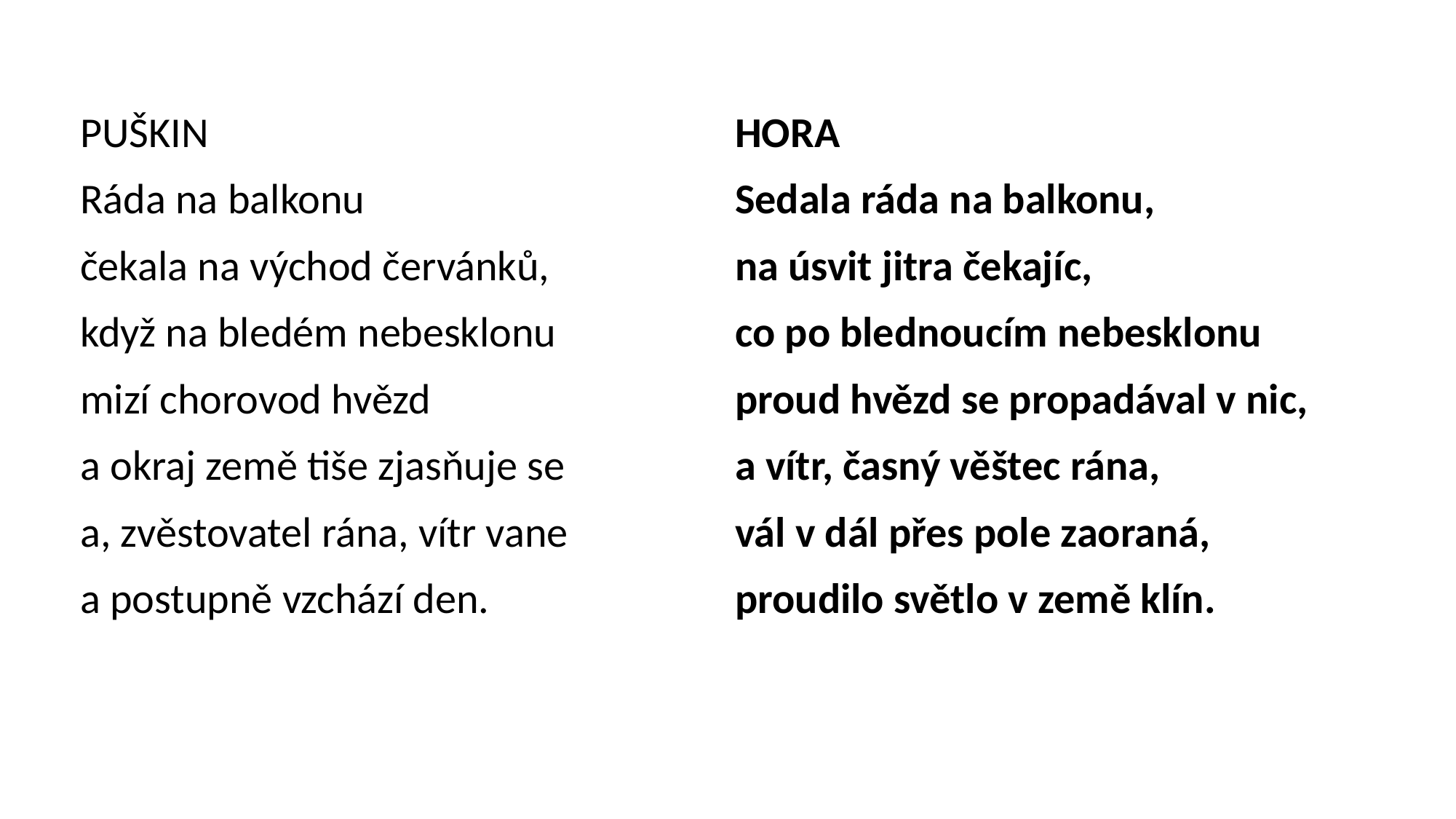

PUŠKIN					HORA
Ráda na balkonu				Sedala ráda na balkonu,
čekala na východ červánků,		na úsvit jitra čekajíc,
když na bledém nebesklonu		co po blednoucím nebesklonu
mizí chorovod hvězd			proud hvězd se propadával v nic,
a okraj země tiše zjasňuje se		a vítr, časný věštec rána,
a, zvěstovatel rána, vítr vane		vál v dál přes pole zaoraná,
a postupně vzchází den.			proudilo světlo v země klín.